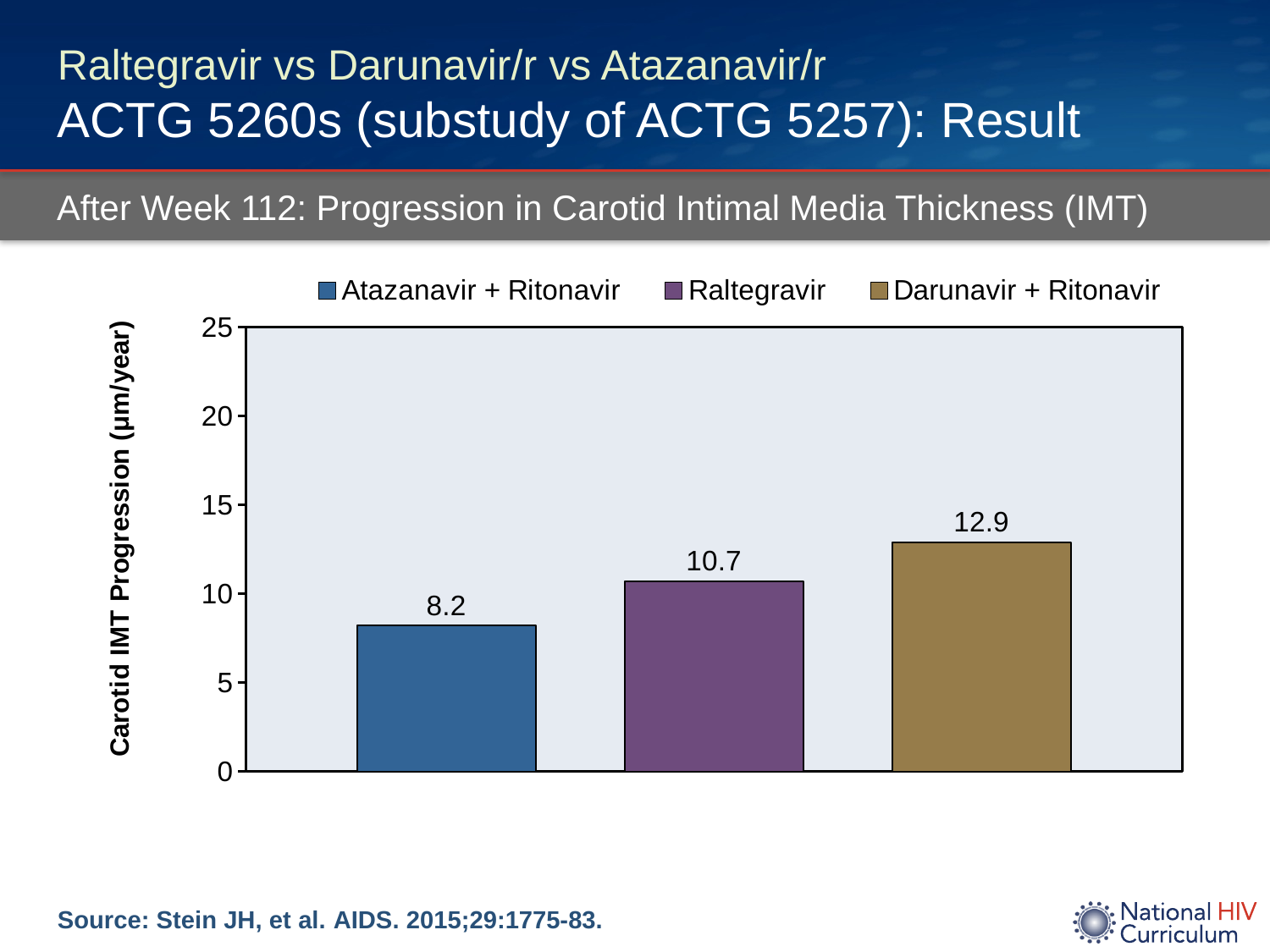

# Raltegravir vs Darunavir/r vs Atazanavir/r ACTG 5260s (substudy of ACTG 5257): Result
After Week 112: Progression in Carotid Intimal Media Thickness (IMT)

### Chart

| Category | Atazanavir + Ritonavir | Raltegravir | Darunavir + Ritonavir  |
|---|---|---|---|
| Spine | 8.2 | 10.7 | 12.9 |
Source: Stein JH, et al. AIDS. 2015;29:1775-83.